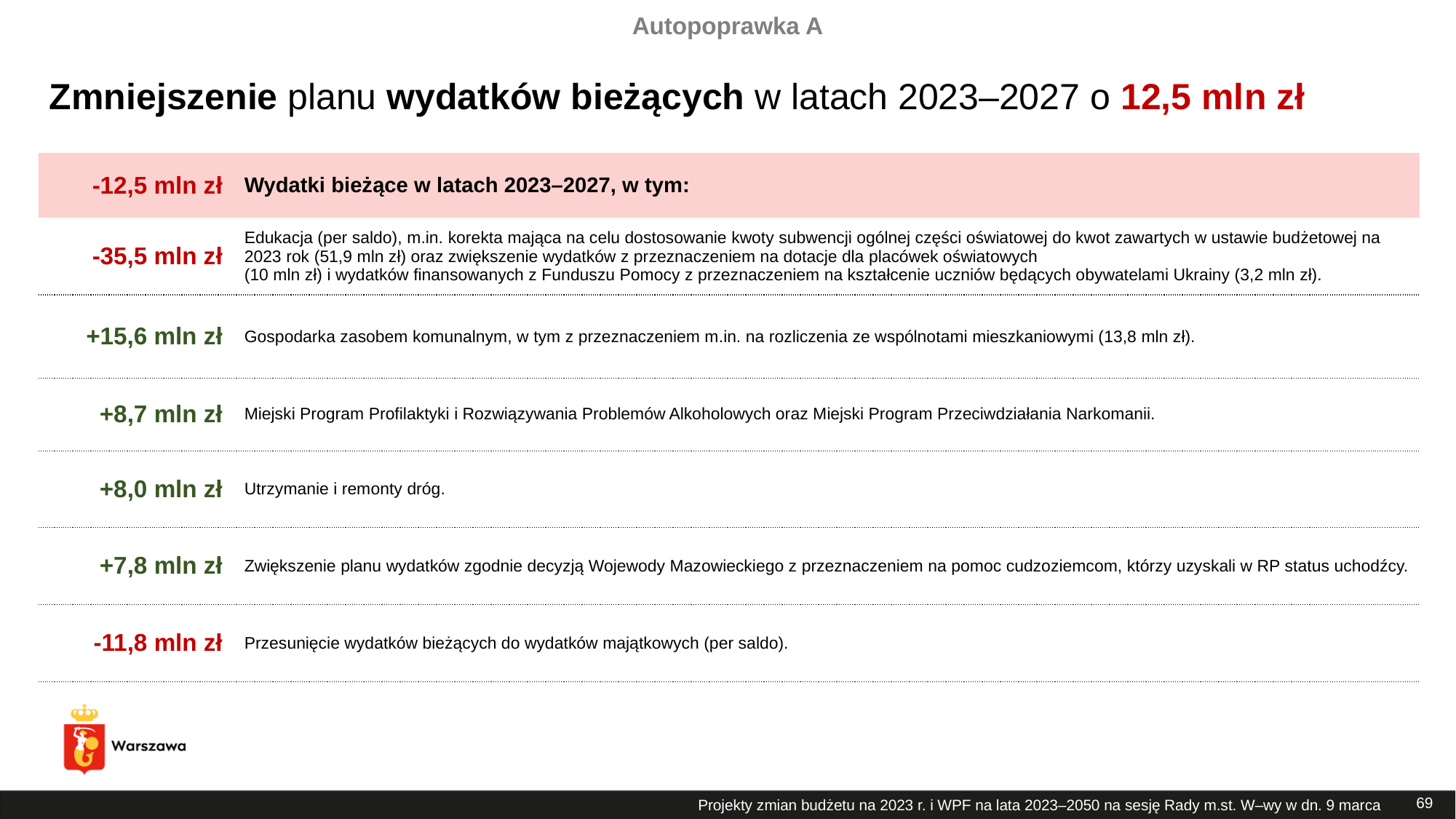

Autopoprawka A
# Zmniejszenie planu wydatków bieżących w latach 2023–2027 o 12,5 mln zł
| -12,5 mln zł | Wydatki bieżące w latach 2023–2027, w tym: |
| --- | --- |
| -35,5 mln zł | Edukacja (per saldo), m.in. korekta mająca na celu dostosowanie kwoty subwencji ogólnej części oświatowej do kwot zawartych w ustawie budżetowej na 2023 rok (51,9 mln zł) oraz zwiększenie wydatków z przeznaczeniem na dotacje dla placówek oświatowych (10 mln zł) i wydatków finansowanych z Funduszu Pomocy z przeznaczeniem na kształcenie uczniów będących obywatelami Ukrainy (3,2 mln zł). |
| +15,6 mln zł | Gospodarka zasobem komunalnym, w tym z przeznaczeniem m.in. na rozliczenia ze wspólnotami mieszkaniowymi (13,8 mln zł). |
| +8,7 mln zł | Miejski Program Profilaktyki i Rozwiązywania Problemów Alkoholowych oraz Miejski Program Przeciwdziałania Narkomanii. |
| +8,0 mln zł | Utrzymanie i remonty dróg. |
| +7,8 mln zł | Zwiększenie planu wydatków zgodnie decyzją Wojewody Mazowieckiego z przeznaczeniem na pomoc cudzoziemcom, którzy uzyskali w RP status uchodźcy. |
| -11,8 mln zł | Przesunięcie wydatków bieżących do wydatków majątkowych (per saldo). |
69
Projekty zmian budżetu na 2023 r. i WPF na lata 2023–2050 na sesję Rady m.st. W–wy w dn. 9 marca